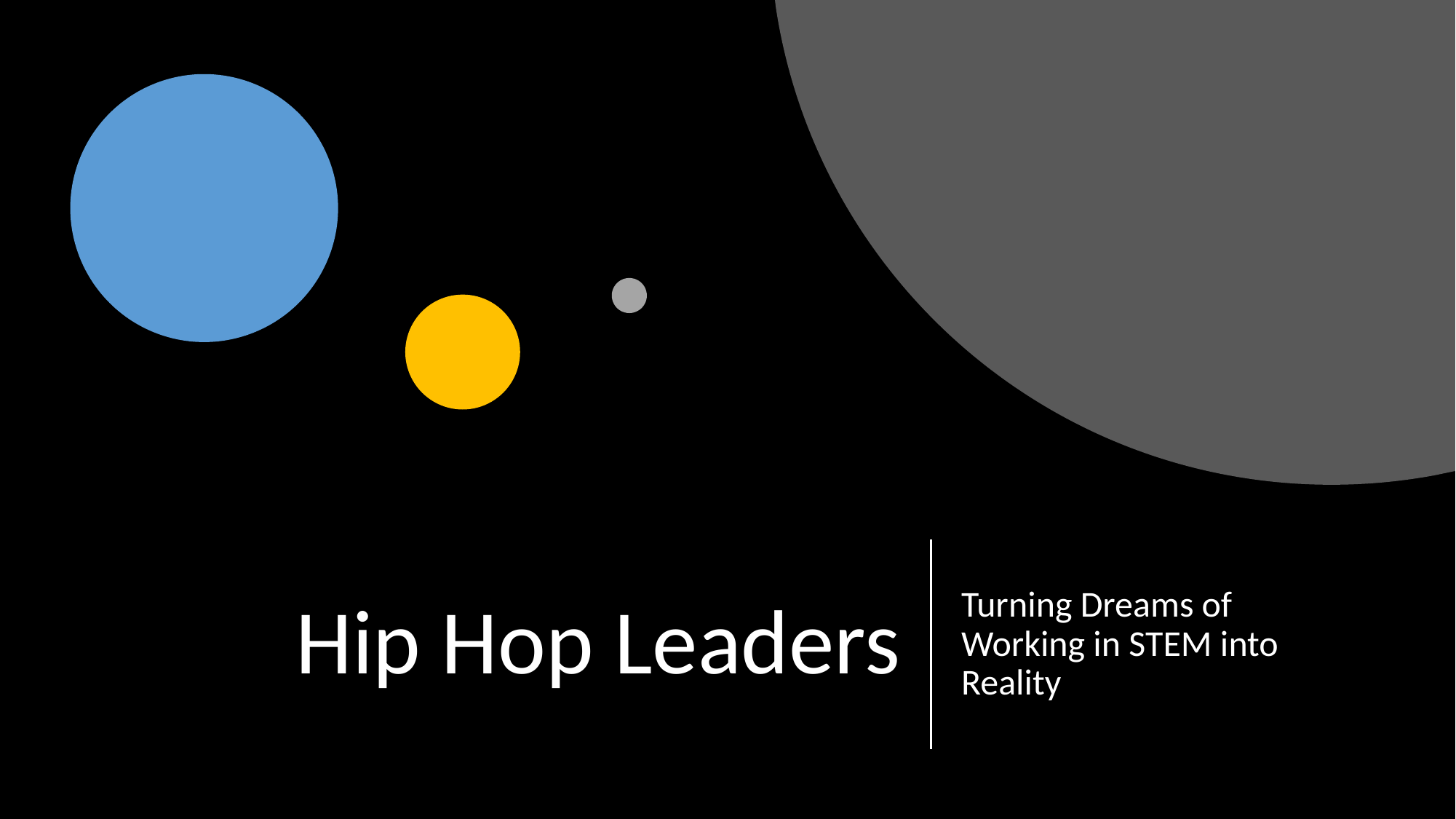

# Hip Hop Leaders
Turning Dreams of Working in STEM into Reality